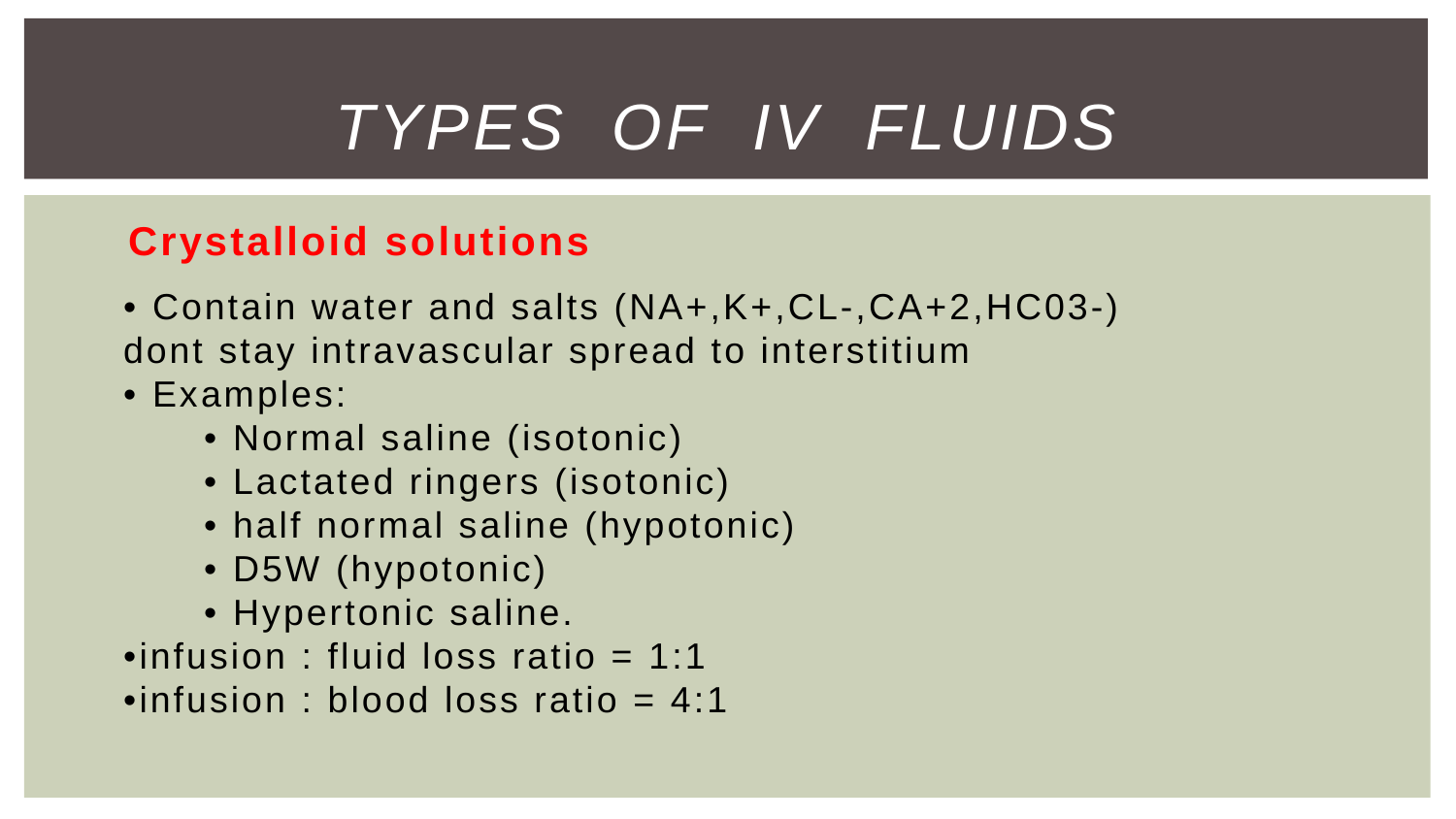

# Types  of  IV  fluids

Crystalloid solutions

• Contain water and salts (NA+,K+,CL-,CA+2,HC03-)
dont stay intravascular spread to interstitium
• Examples:
   • Normal saline (isotonic)
   • Lactated ringers (isotonic)
   • half normal saline (hypotonic)
   • D5W (hypotonic)
   • Hypertonic saline.
•infusion : fluid loss ratio = 1:1
•infusion : blood loss ratio = 4:1